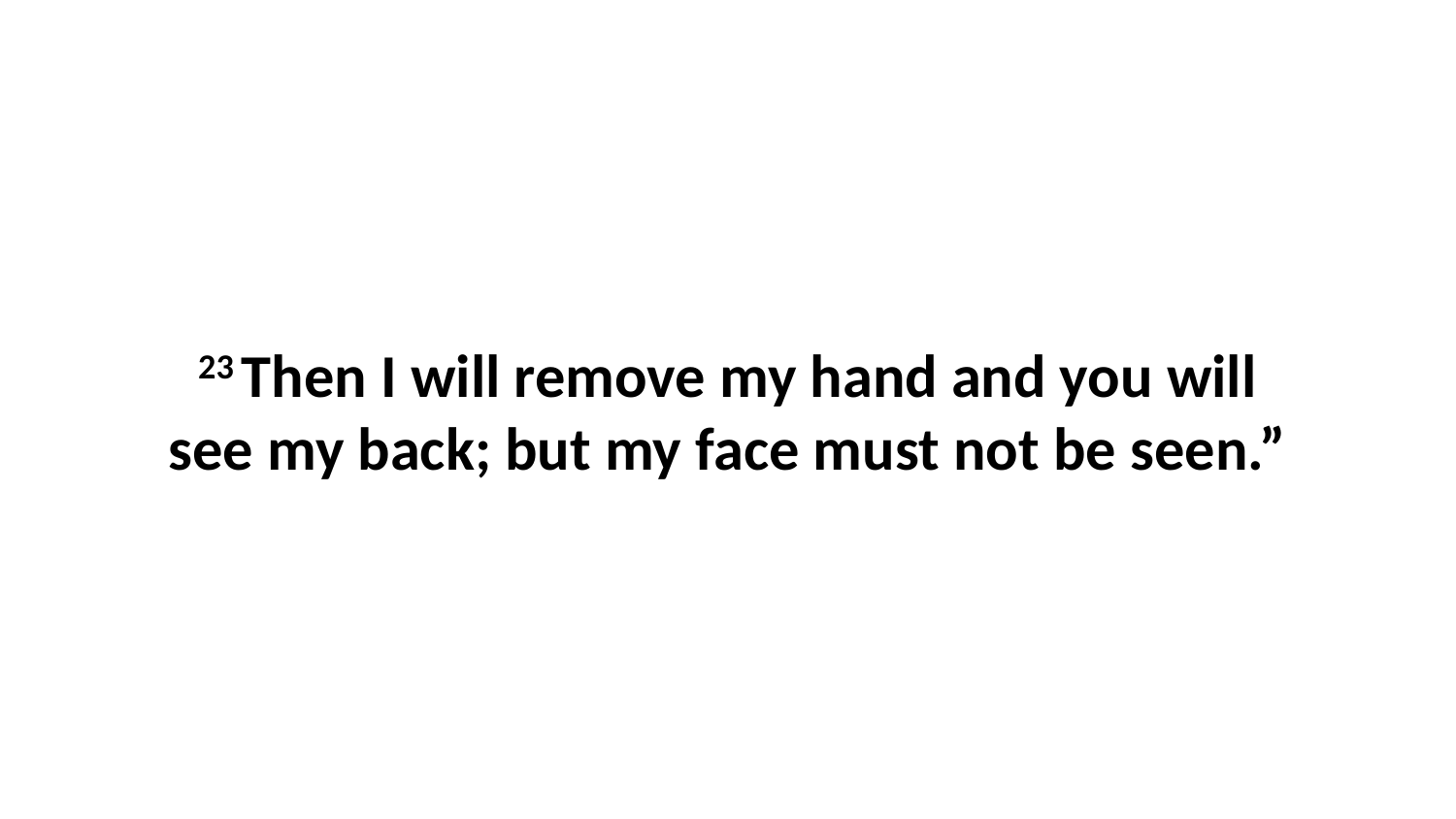

23 Then I will remove my hand and you will see my back; but my face must not be seen.”